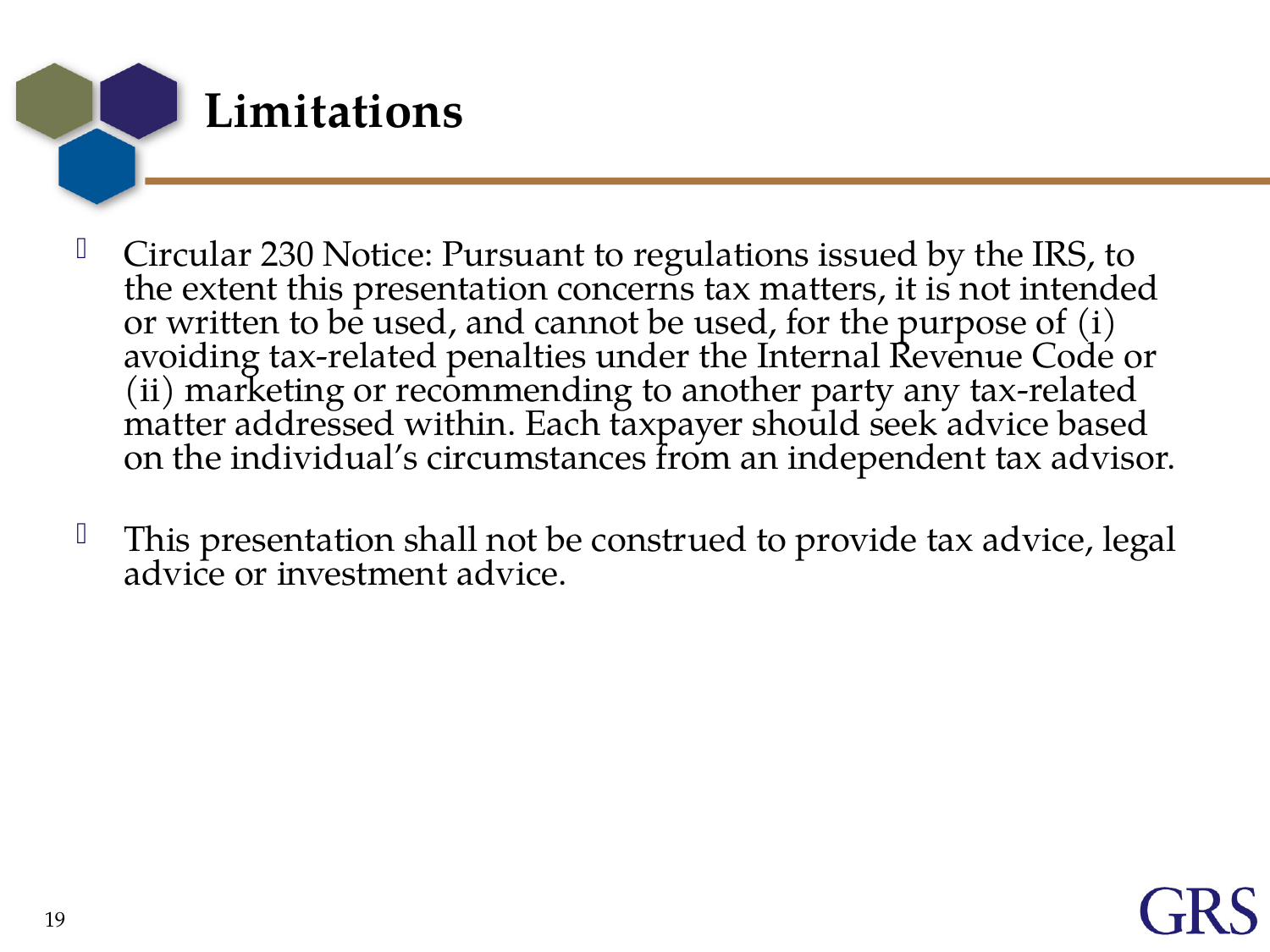

# Limitations
Circular 230 Notice: Pursuant to regulations issued by the IRS, to the extent this presentation concerns tax matters, it is not intended or written to be used, and cannot be used, for the purpose of (i) avoiding tax-related penalties under the Internal Revenue Code or (ii) marketing or recommending to another party any tax-related matter addressed within. Each taxpayer should seek advice based on the individual’s circumstances from an independent tax advisor.

This presentation shall not be construed to provide tax advice, legal advice or investment advice.

19